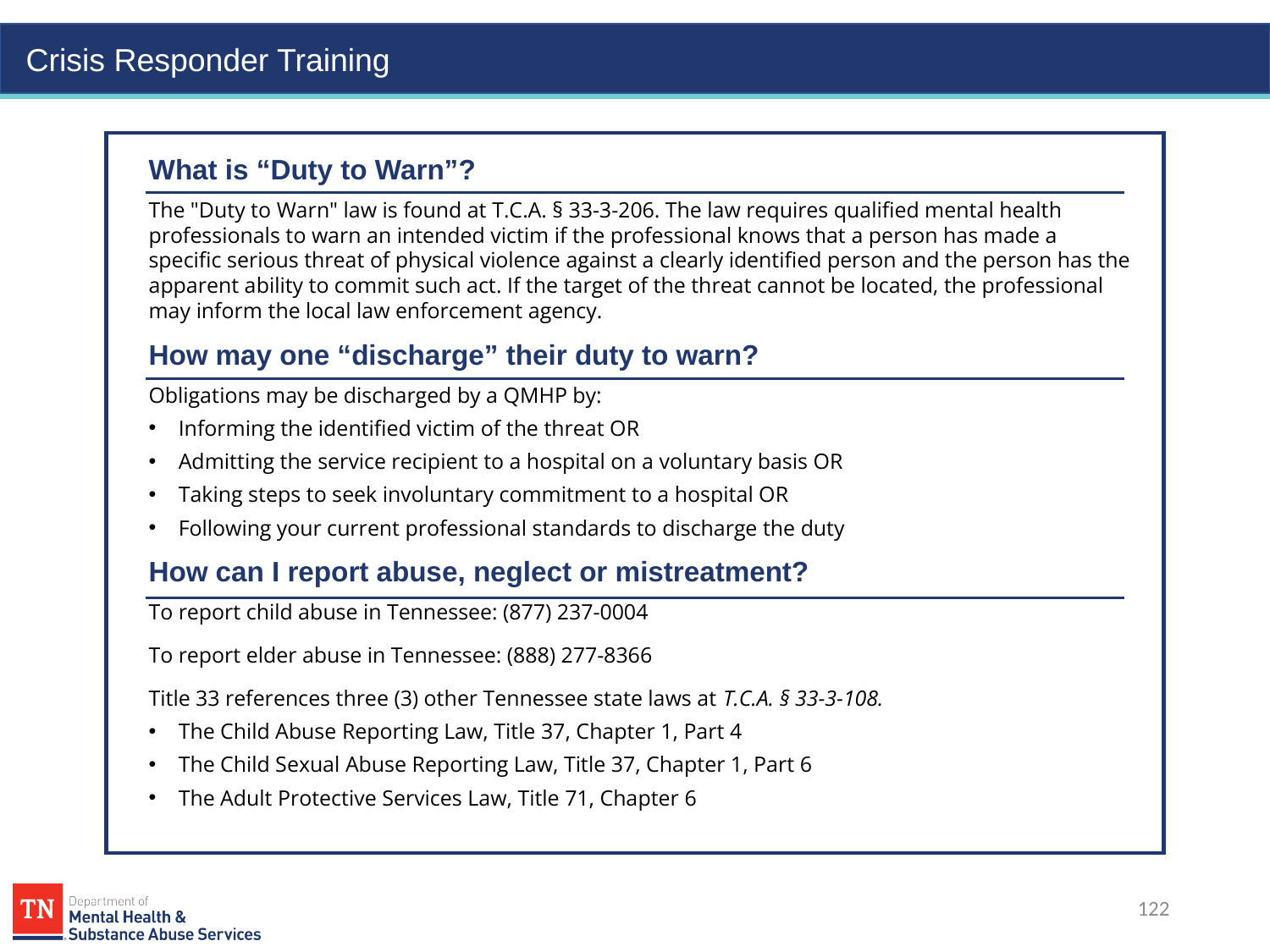

What is “Duty to Warn”?
The "Duty to Warn" law is found at T.C.A. § 33-3-206. The law requires qualified mental health professionals to warn an intended victim if the professional knows that a person has made a specific serious threat of physical violence against a clearly identified person and the person has the apparent ability to commit such act. If the target of the threat cannot be located, the professional may inform the local law enforcement agency.
How may one “discharge” their duty to warn?
Obligations may be discharged by a QMHP by:
Informing the identified victim of the threat OR
Admitting the service recipient to a hospital on a voluntary basis OR
Taking steps to seek involuntary commitment to a hospital OR
Following your current professional standards to discharge the duty
How can I report abuse, neglect or mistreatment?
To report child abuse in Tennessee: (877) 237-0004
To report elder abuse in Tennessee: (888) 277-8366
Title 33 references three (3) other Tennessee state laws at T.C.A. § 33-3-108.
The Child Abuse Reporting Law, Title 37, Chapter 1, Part 4
The Child Sexual Abuse Reporting Law, Title 37, Chapter 1, Part 6
The Adult Protective Services Law, Title 71, Chapter 6

122